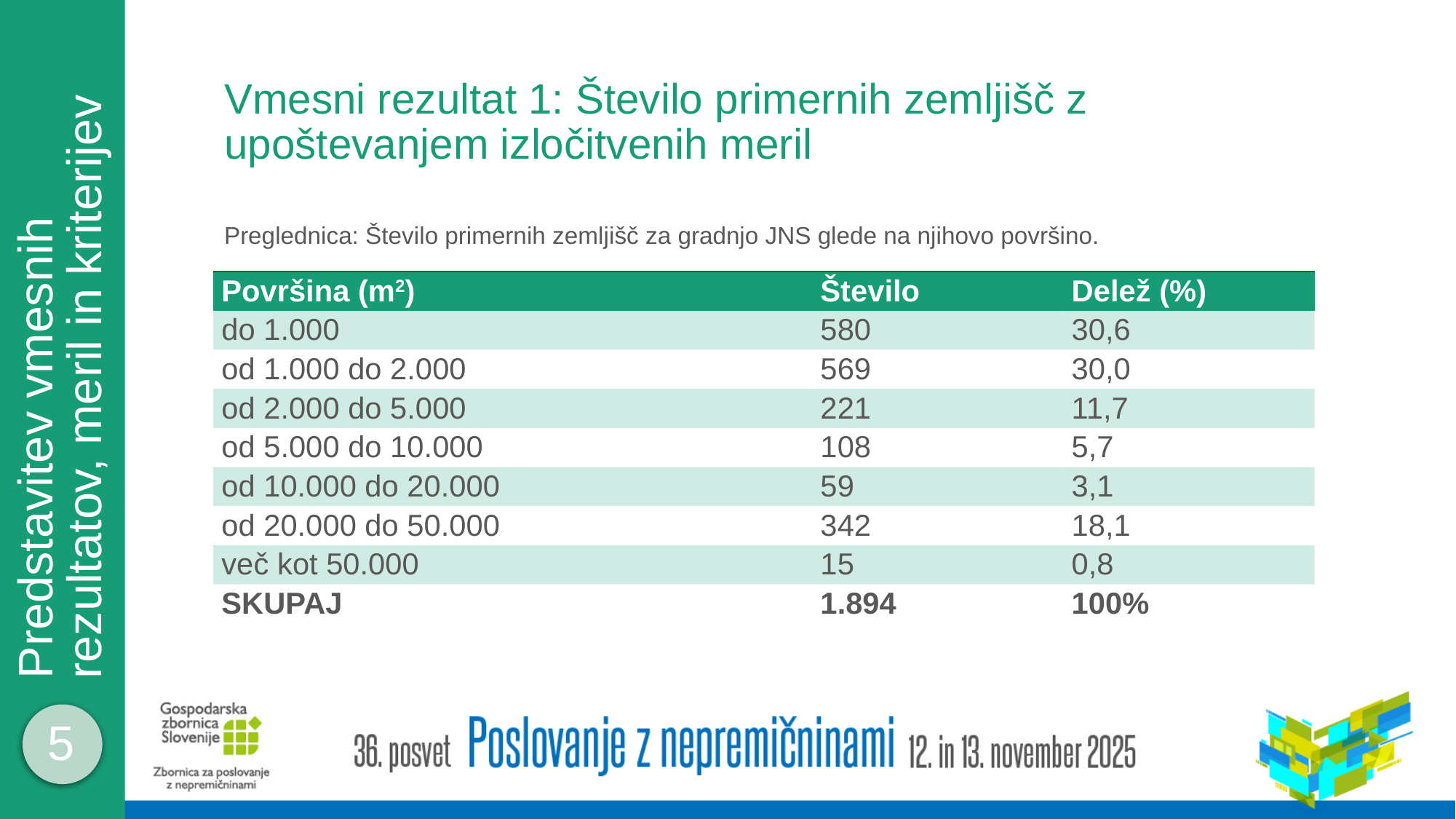

# Vmesni rezultat 1: Število primernih zemljišč z upoštevanjem izločitvenih meril
Preglednica: Število primernih zemljišč za gradnjo JNS glede na njihovo površino.
| Površina (m2) | Število | Delež (%) |
| --- | --- | --- |
| do 1.000 | 580 | 30,6 |
| od 1.000 do 2.000 | 569 | 30,0 |
| od 2.000 do 5.000 | 221 | 11,7 |
| od 5.000 do 10.000 | 108 | 5,7 |
| od 10.000 do 20.000 | 59 | 3,1 |
| od 20.000 do 50.000 | 342 | 18,1 |
| več kot 50.000 | 15 | 0,8 |
| SKUPAJ | 1.894 | 100% |
Predstavitev vmesnih rezultatov, meril in kriterijev

5